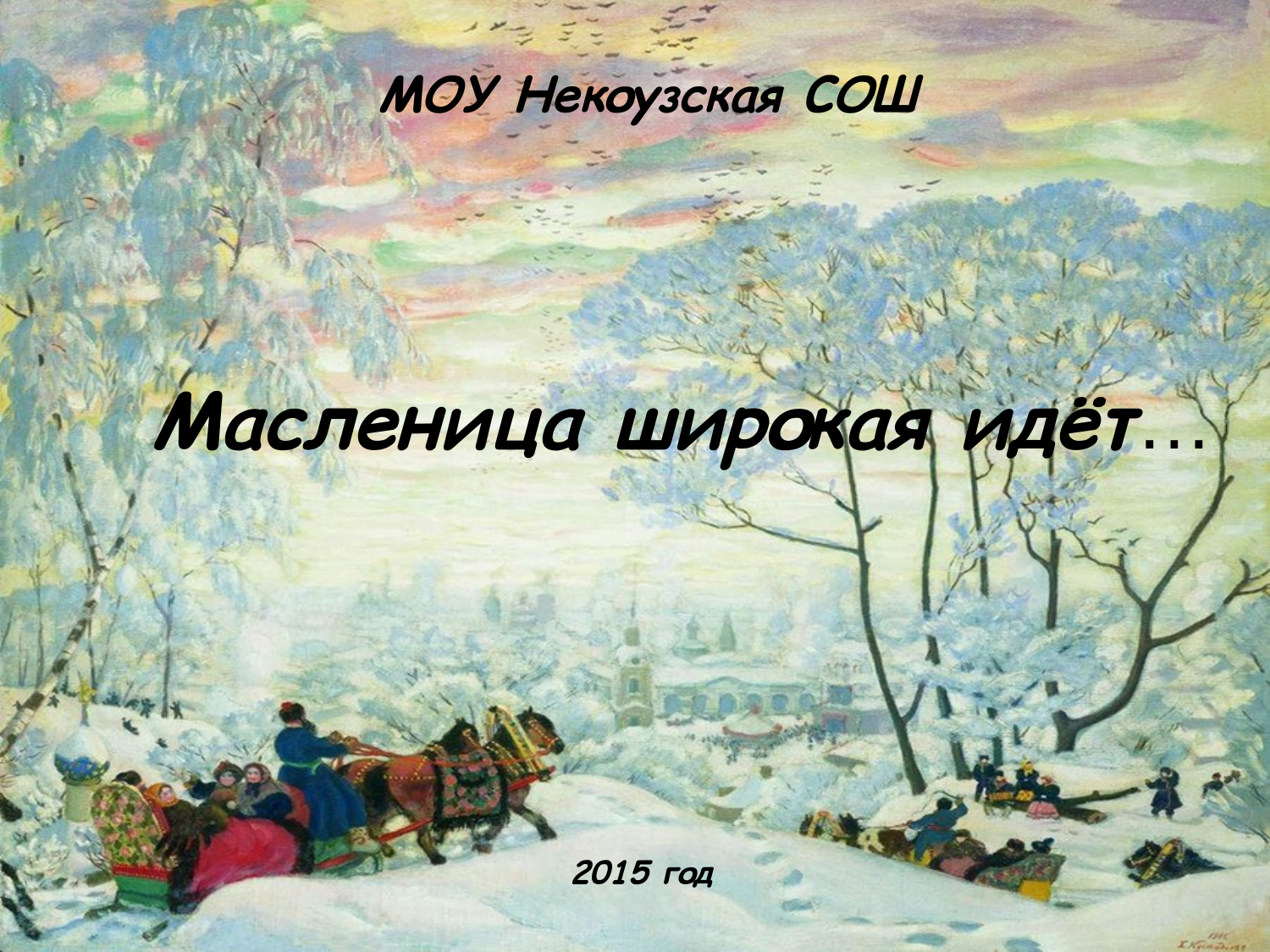

МОУ Некоузская СОШ
# Масленица широкая идёт…
2015 год